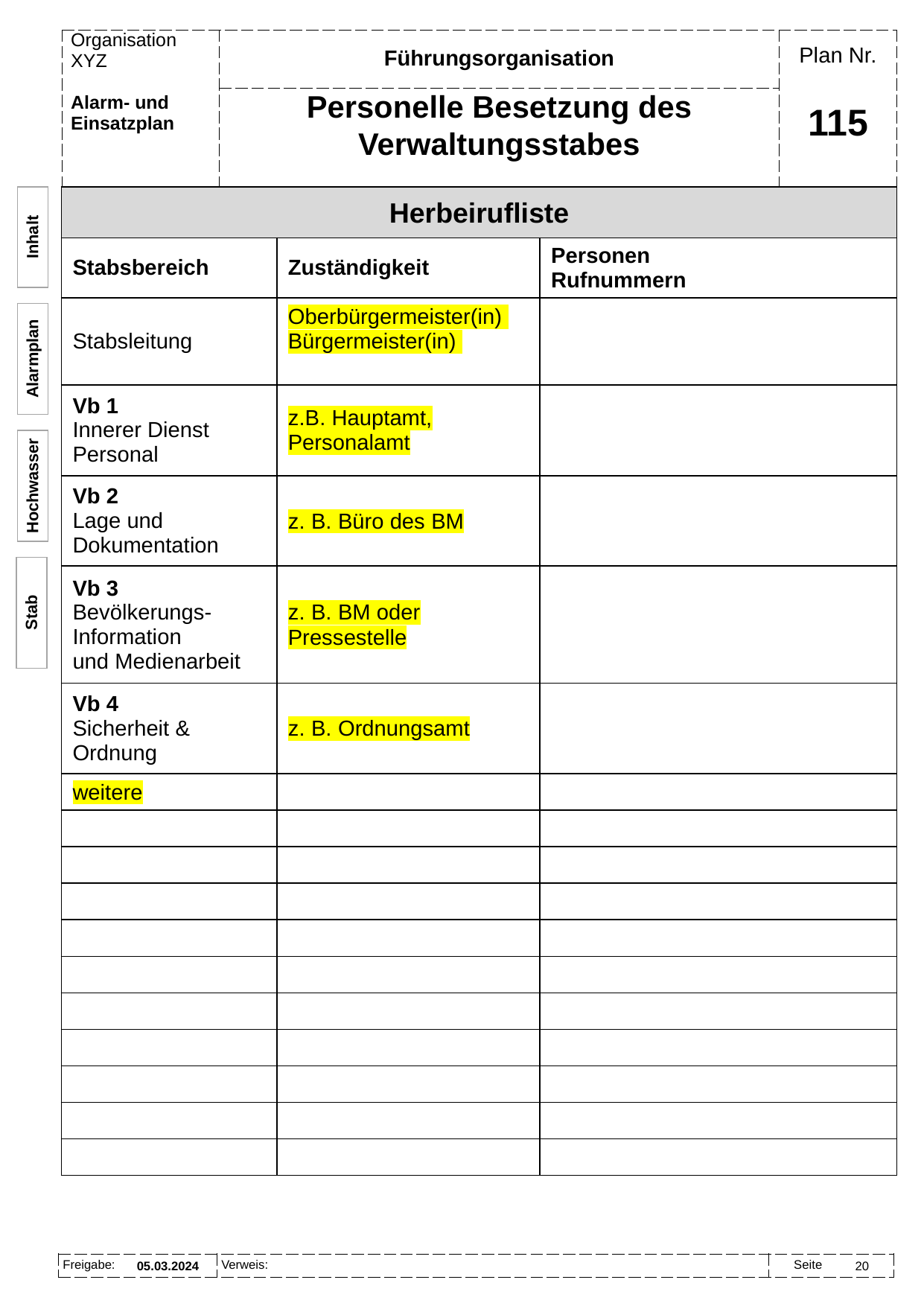

Führungsorganisation
Personelle Besetzung des Verwaltungsstabes
# 115
| Herbeirufliste |  |  |
| --- | --- | --- |
| Stabsbereich | Zuständigkeit | Personen Rufnummern |
| Stabsleitung | Oberbürgermeister(in) Bürgermeister(in) |  |
| Vb 1 Innerer Dienst Personal | z.B. Hauptamt, Personalamt |  |
| Vb 2 Lage und Dokumentation | z. B. Büro des BM |  |
| Vb 3 Bevölkerungs-Information und Medienarbeit | z. B. BM oder Pressestelle |  |
| Vb 4 Sicherheit & Ordnung | z. B. Ordnungsamt |  |
| weitere |  |  |
|  |  |  |
|  |  |  |
|  |  |  |
|  |  |  |
|  |  |  |
|  |  |  |
|  |  |  |
|  |  |  |
|  |  |  |
|  |  |  |
Inhalt
Alarmplan
Hochwasser
Stab
05.03.2024